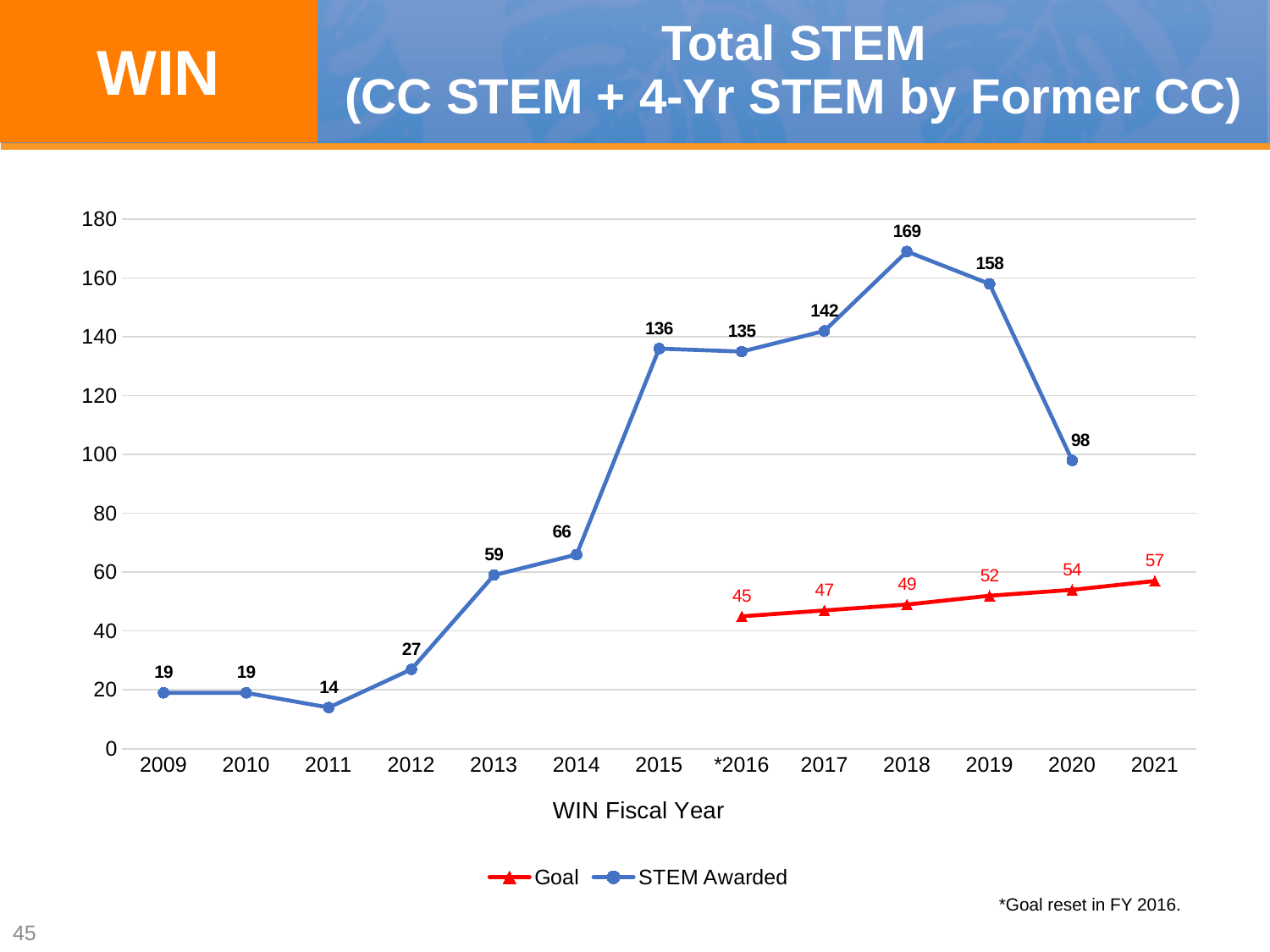

WIN
# Total STEM (CC STEM + 4-Yr STEM by Former CC)

### Chart

| Category | Goal | STEM Awarded |
|---|---|---|
| 2009 | None | 19.0 |
| 2010 | None | 19.0 |
| 2011 | None | 14.0 |
| 2012 | None | 27.0 |
| 2013 | None | 59.0 |
| 2014 | None | 66.0 |
| 2015 | None | 136.0 |
| *2016 | 45.0 | 135.0 |
| 2017 | 47.0 | 142.0 |
| 2018 | 49.0 | 169.0 |
| 2019 | 52.0 | 158.0 |
| 2020 | 54.0 | 98.0 |
| 2021 | 57.0 | None |
*Goal reset in FY 2016.
45